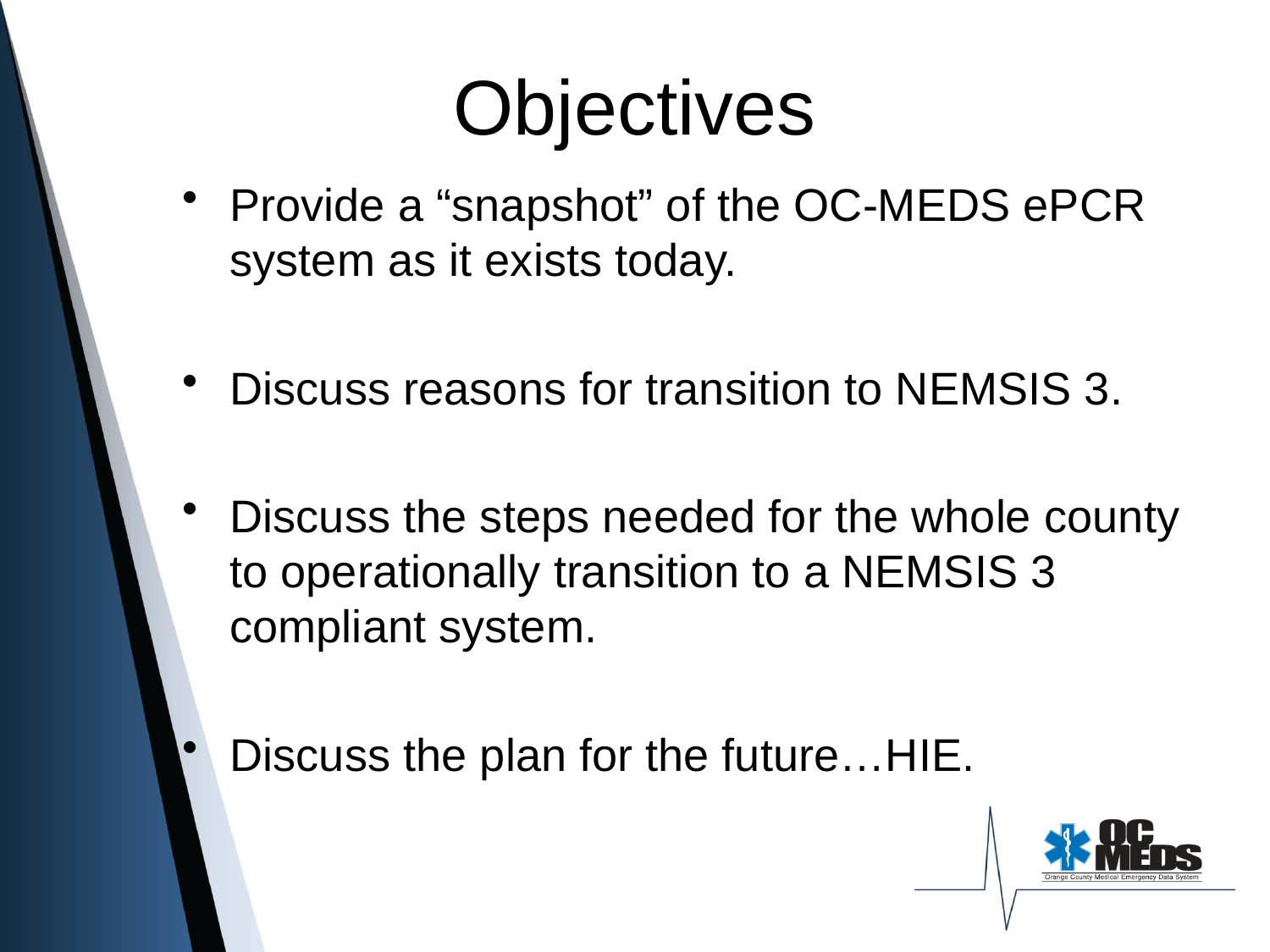

# Objectives
Provide a “snapshot” of the OC-MEDS ePCR system as it exists today.

Discuss reasons for transition to NEMSIS 3.

Discuss the steps needed for the whole county to operationally transition to a NEMSIS 3 compliant system.

Discuss the plan for the future…HIE.